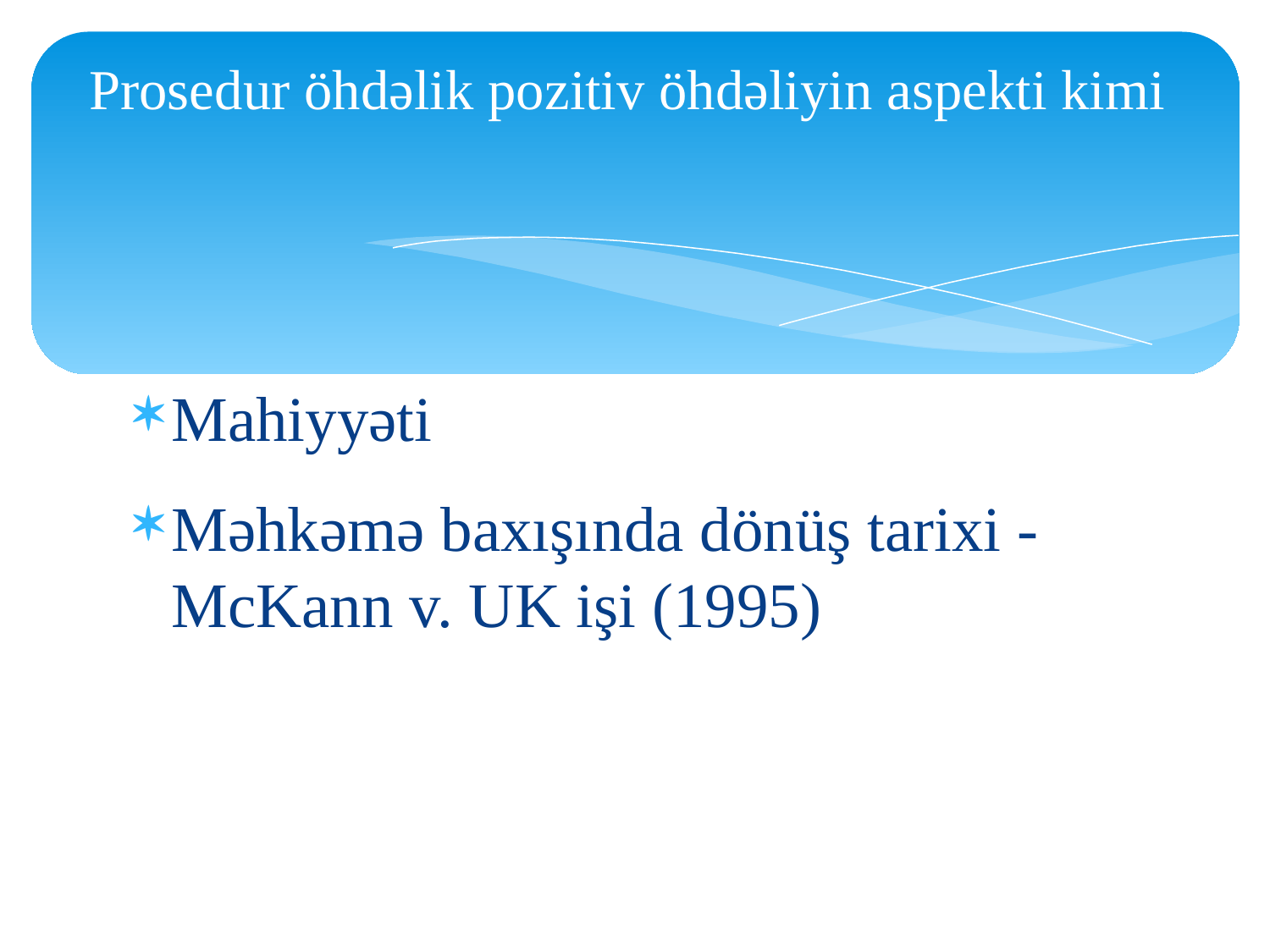

# Prosedur öhdəlik pozitiv öhdəliyin aspekti kimi
Mahiyyəti
Məhkəmə baxışında dönüş tarixi - McKann v. UK işi (1995)